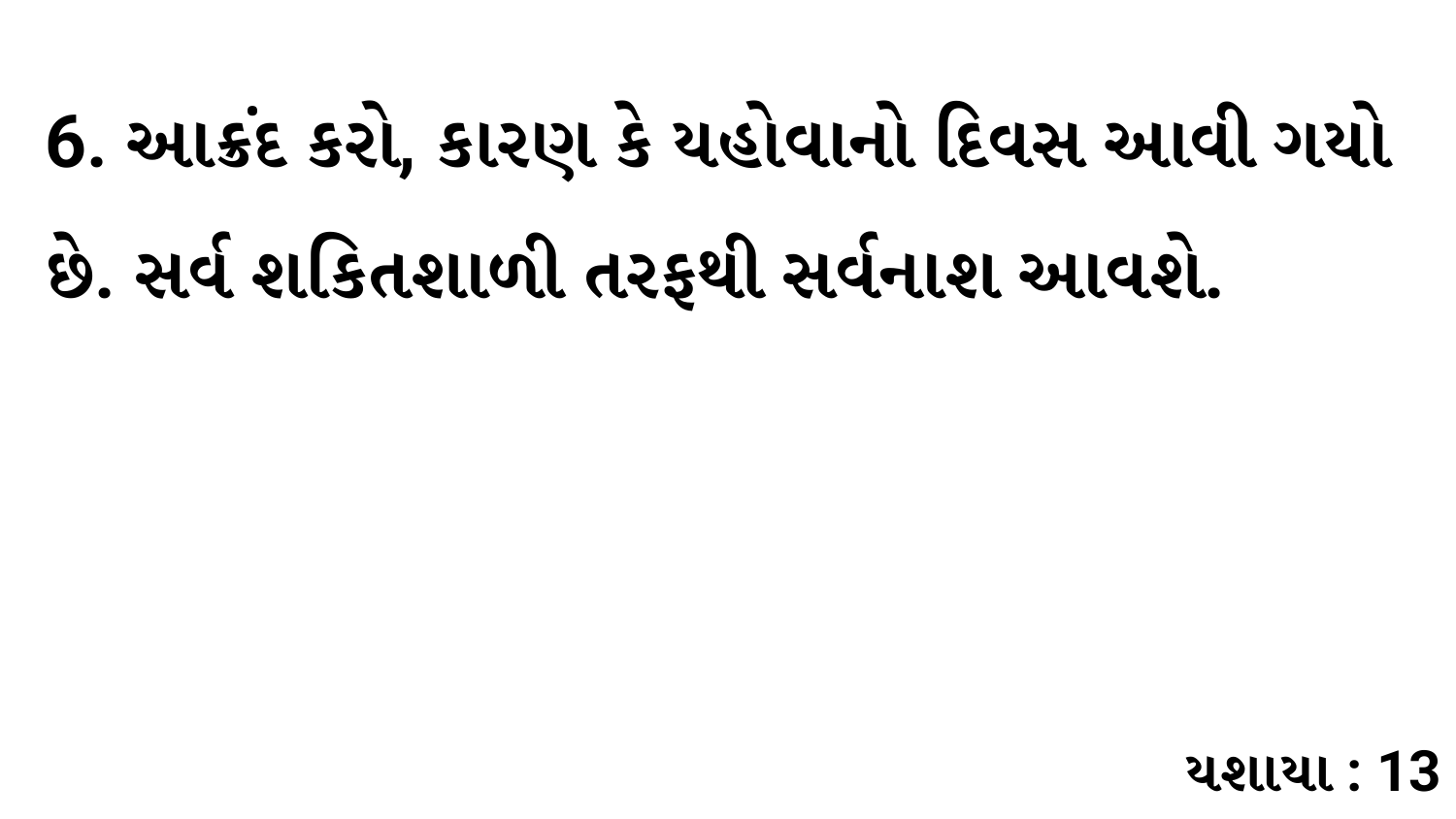

6. આક્રંદ કરો, કારણ કે યહોવાનો દિવસ આવી ગયો છે. સર્વ શકિતશાળી તરફથી સર્વનાશ આવશે.
યશાયા : 13